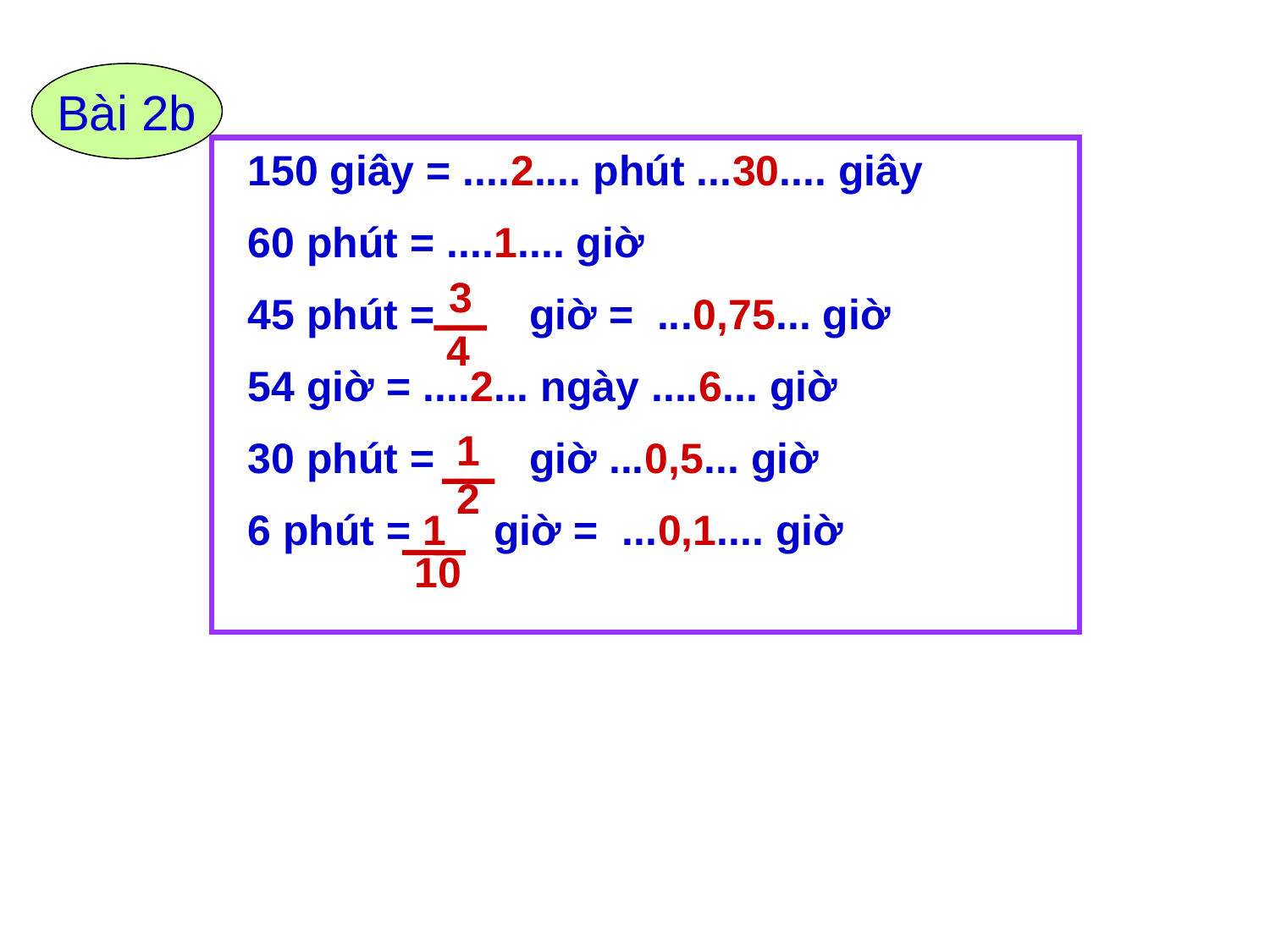

Bài 2b
  150 giây = ....2.... phút ...30.... giây
  60 phút = ....1.... giờ
  45 phút =        giờ =  ...0,75... giờ
  54 giờ = ....2... ngày ....6... giờ
  30 phút =        giờ ...0,5... giờ
  6 phút =       giờ =  ...0,1.... giờ

3
4

1
2

1
10